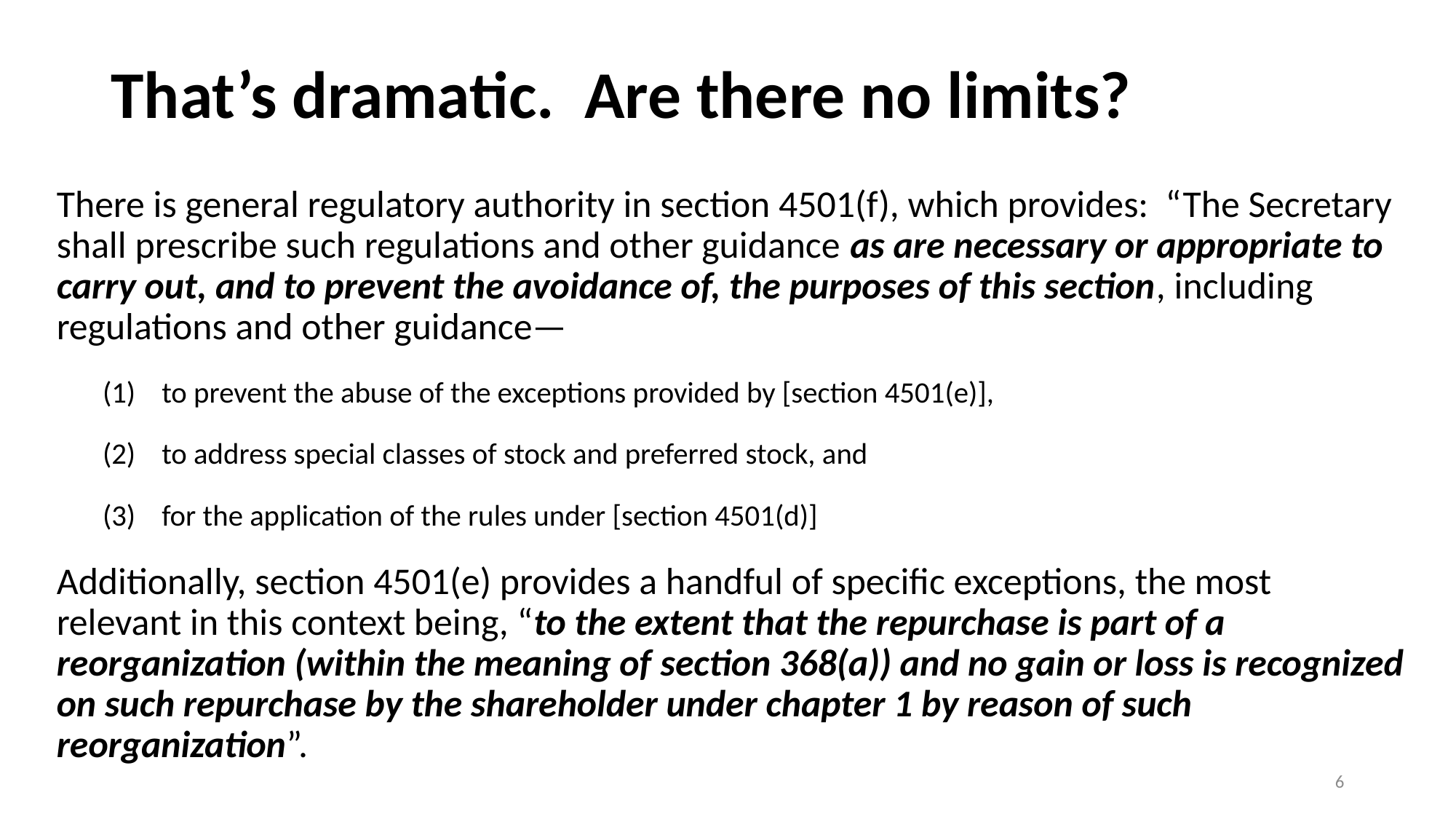

That’s dramatic.  Are there no limits?
There is general regulatory authority in section 4501(f), which provides:  “The Secretary shall prescribe such regulations and other guidance as are necessary or appropriate to carry out, and to prevent the avoidance of, the purposes of this section, including regulations and other guidance—
to prevent the abuse of the exceptions provided by [section 4501(e)],
to address special classes of stock and preferred stock, and
for the application of the rules under [section 4501(d)]
Additionally, section 4501(e) provides a handful of specific exceptions, the most relevant in this context being, “to the extent that the repurchase is part of a reorganization (within the meaning of section 368(a)) and no gain or loss is recognized on such repurchase by the shareholder under chapter 1 by reason of such reorganization”.

6